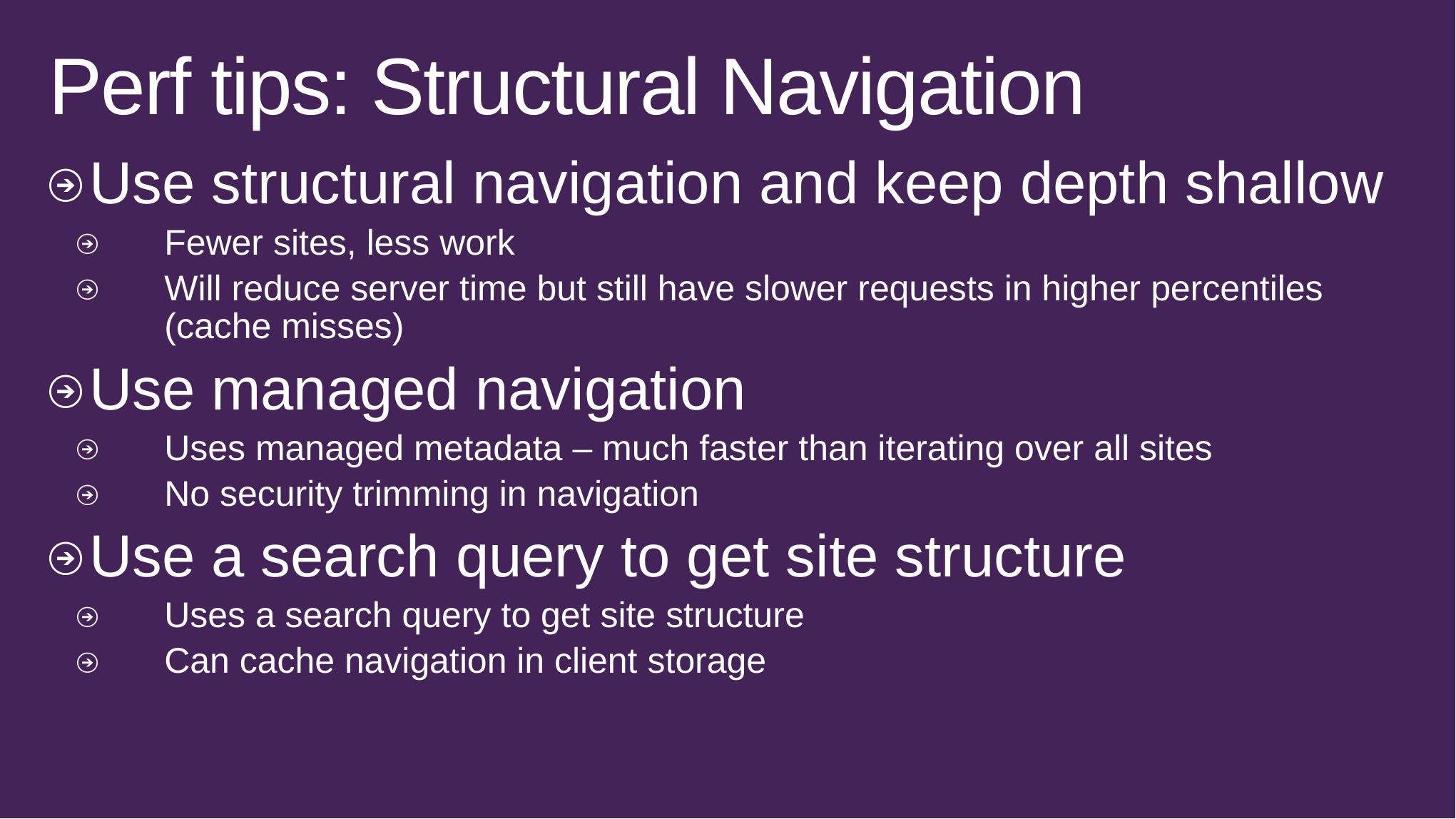

# Perf tips: Structural Navigation
Use structural navigation and keep depth shallow
Fewer sites, less work
Will reduce server time but still have slower requests in higher percentiles (cache misses)
Use managed navigation
Uses managed metadata – much faster than iterating over all sites
No security trimming in navigation
Use a search query to get site structure
Uses a search query to get site structure
Can cache navigation in client storage